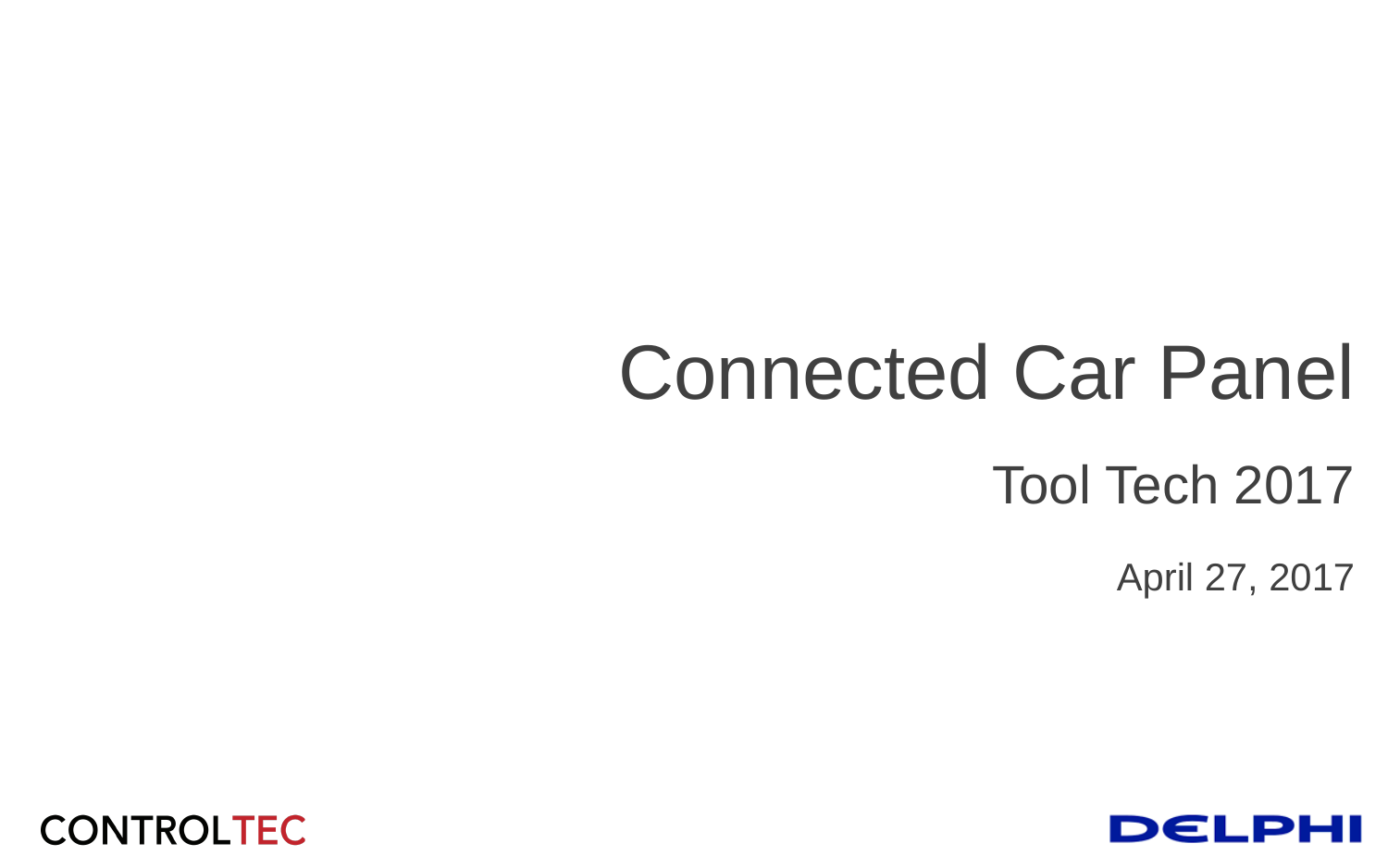

# Connected Car Panel Tool Tech 2017 April 27, 2017